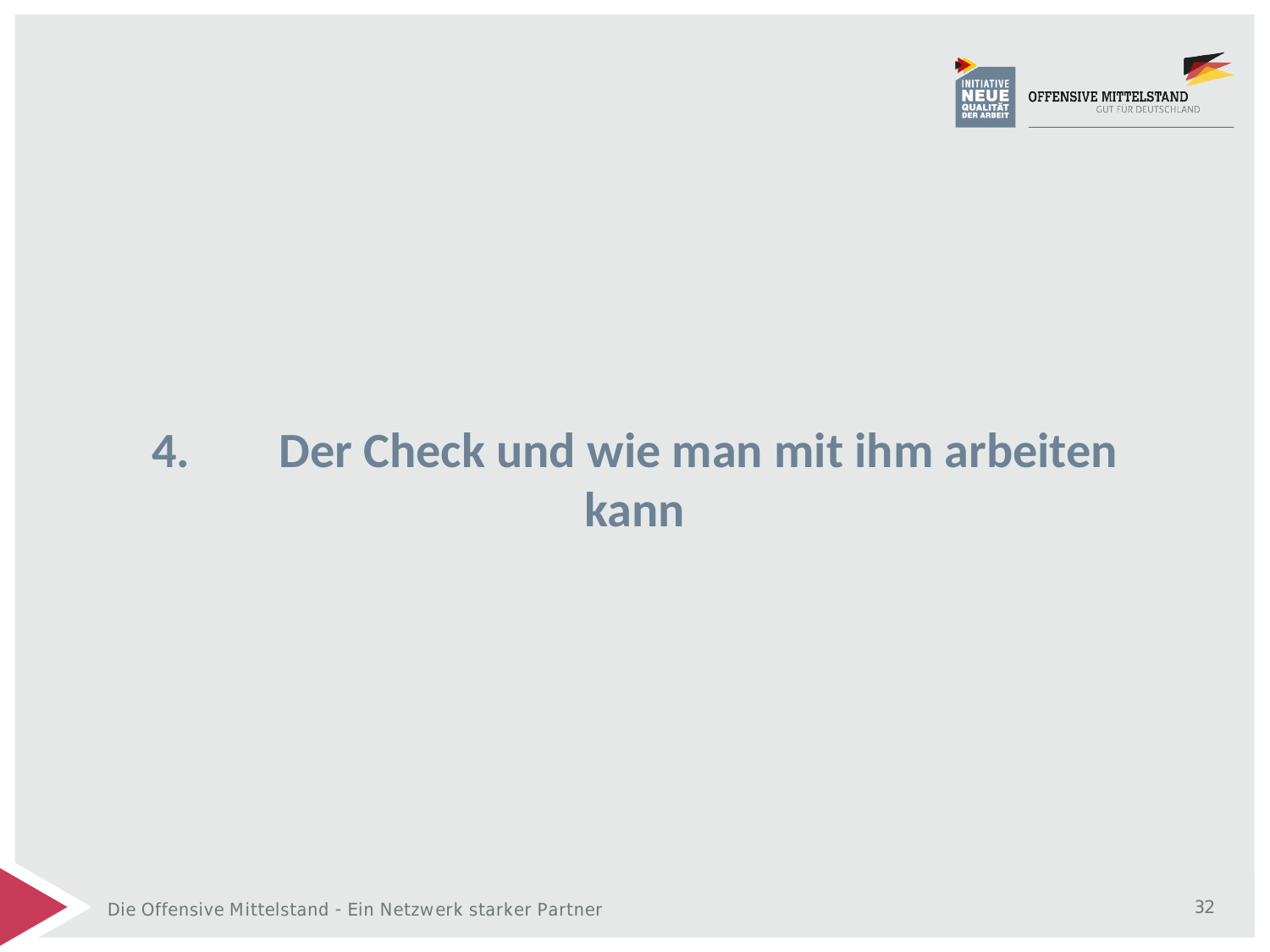

# 4.	Der Check und wie man mit ihm arbeiten kann
Die Offensive Mittelstand - Ein Netzwerk starker Partner
32